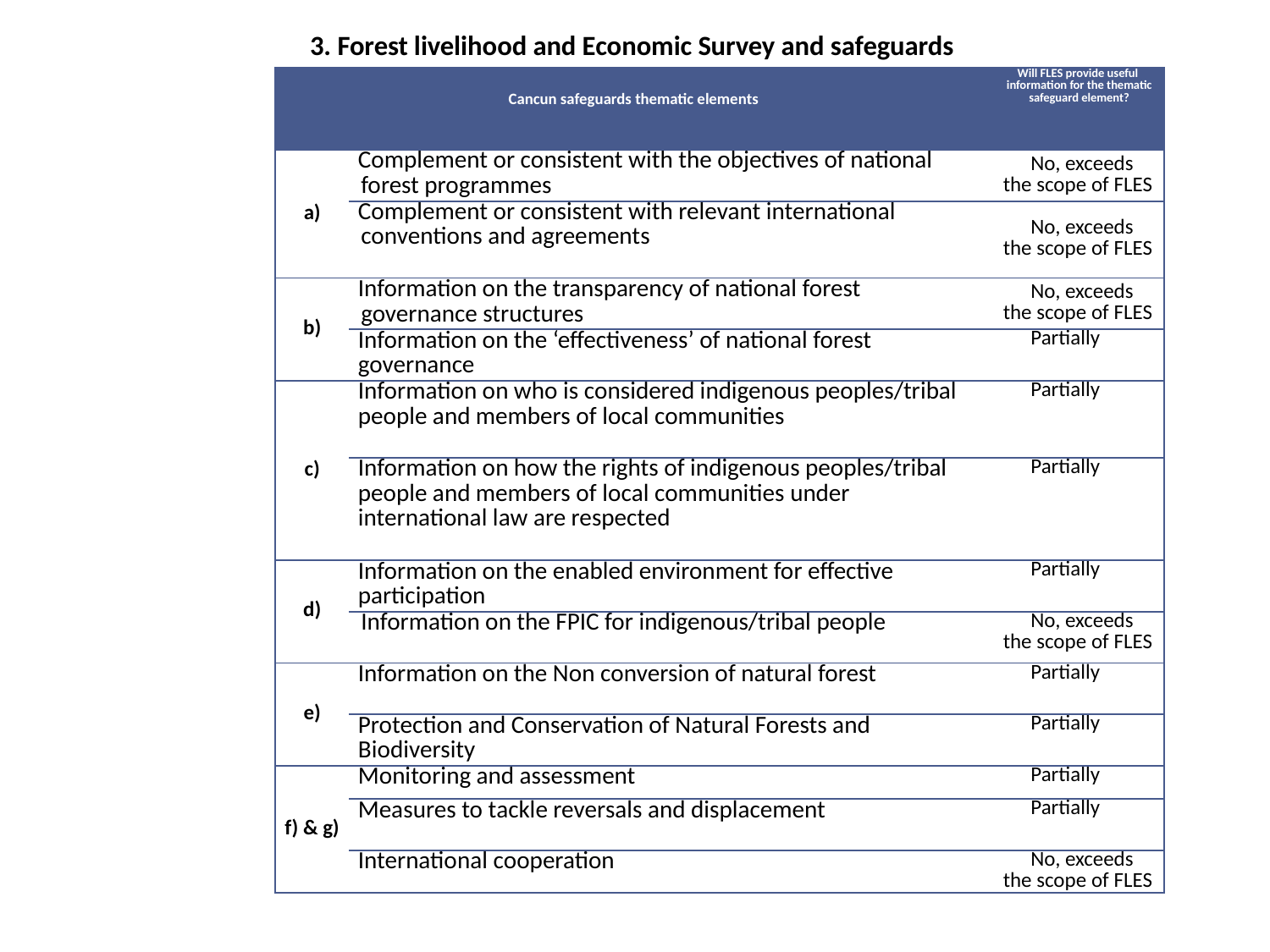

# 3. Forest livelihood and Economic Survey and safeguards
| Cancun safeguards thematic elements |  | Will FLES provide useful information for the thematic safeguard element? |
| --- | --- | --- |
| a) | Complement or consistent with the objectives of national forest programmes | No, exceeds the scope of FLES |
|  | Complement or consistent with relevant international conventions and agreements | No, exceeds the scope of FLES |
| b) | Information on the transparency of national forest governance structures | No, exceeds the scope of FLES |
|  | Information on the ‘effectiveness’ of national forest governance | Partially |
| c) | Information on who is considered indigenous peoples/tribal people and members of local communities | Partially |
|  | Information on how the rights of indigenous peoples/tribal people and members of local communities under international law are respected | Partially |
| d) | Information on the enabled environment for effective participation | Partially |
|  | Information on the FPIC for indigenous/tribal people | No, exceeds the scope of FLES |
| e) | Information on the Non conversion of natural forest | Partially |
|  | Protection and Conservation of Natural Forests and Biodiversity | Partially |
| f) & g) | Monitoring and assessment | Partially |
|  | Measures to tackle reversals and displacement | Partially |
|  | International cooperation | No, exceeds the scope of FLES |